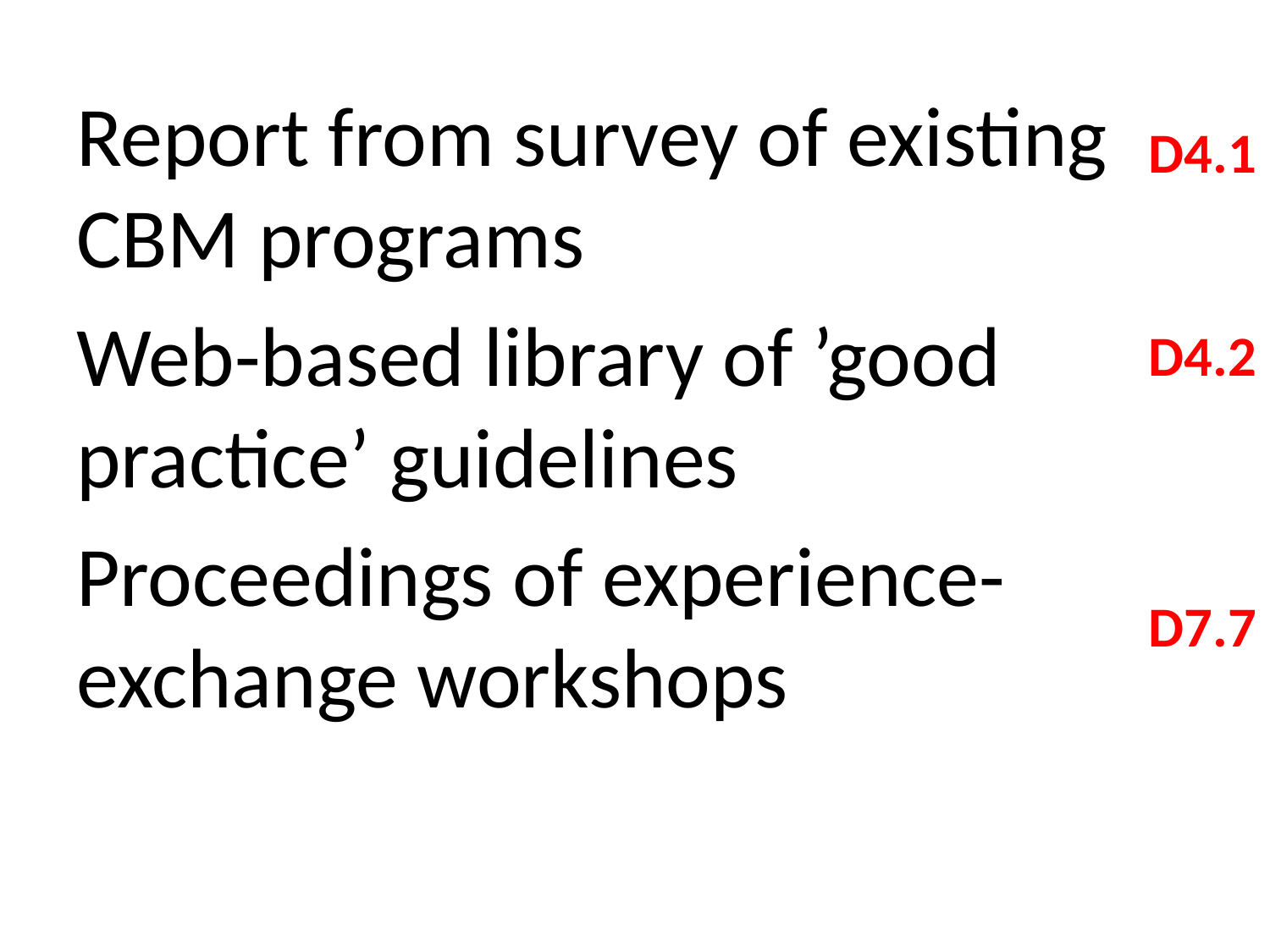

Report from survey of existing CBM programs
Web-based library of ’good practice’ guidelines
Proceedings of experience-exchange workshops
D4.1

D4.2

D7.7